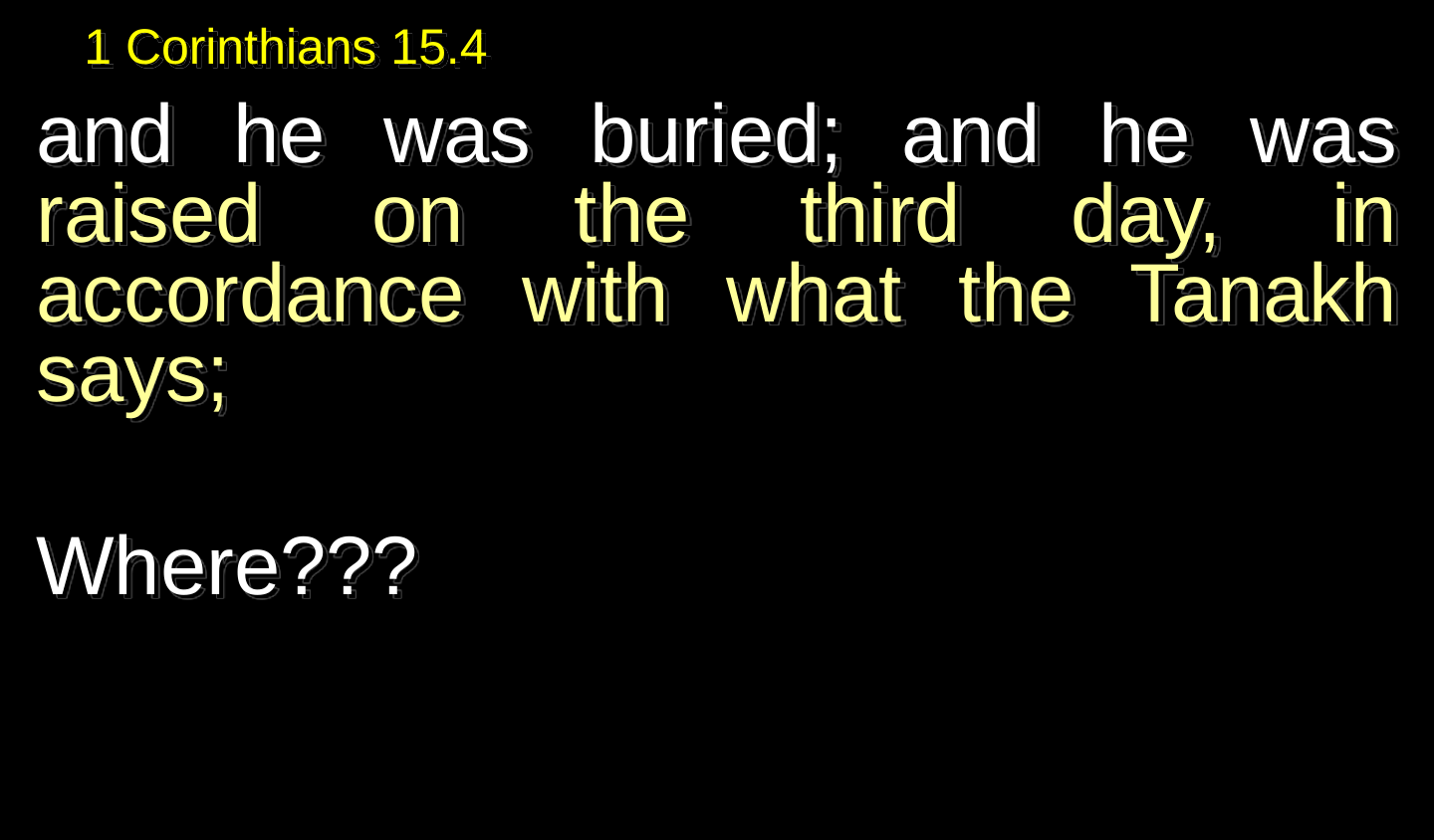

1 Corinthians 15.4
and he was buried; and he was raised on the third day, in accordance with what the Tanakh says;

Where???